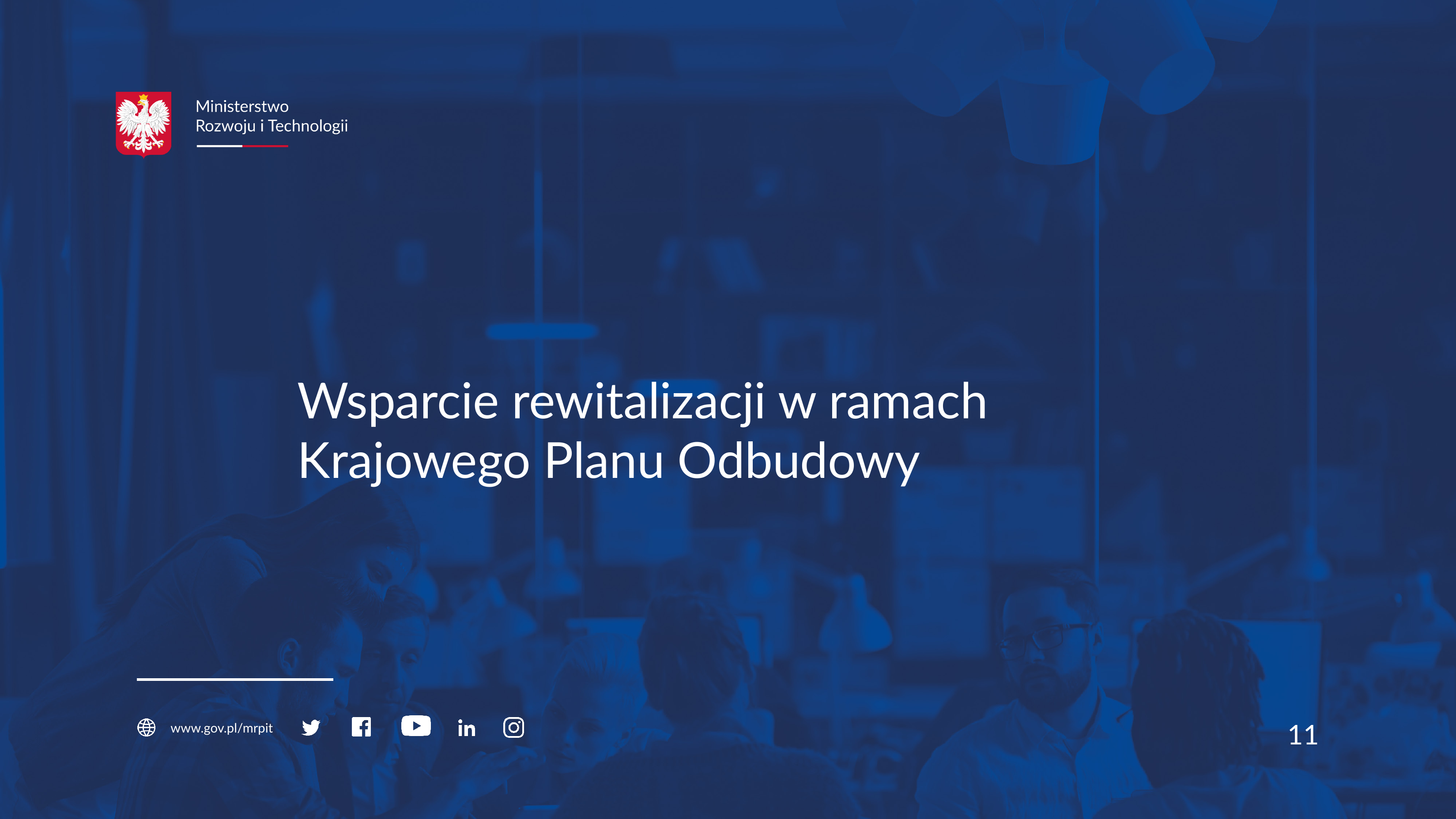

# Wsparcie rewitalizacji w ramach Krajowego Planu Odbudowy
11
www.gov.pl/mrpit